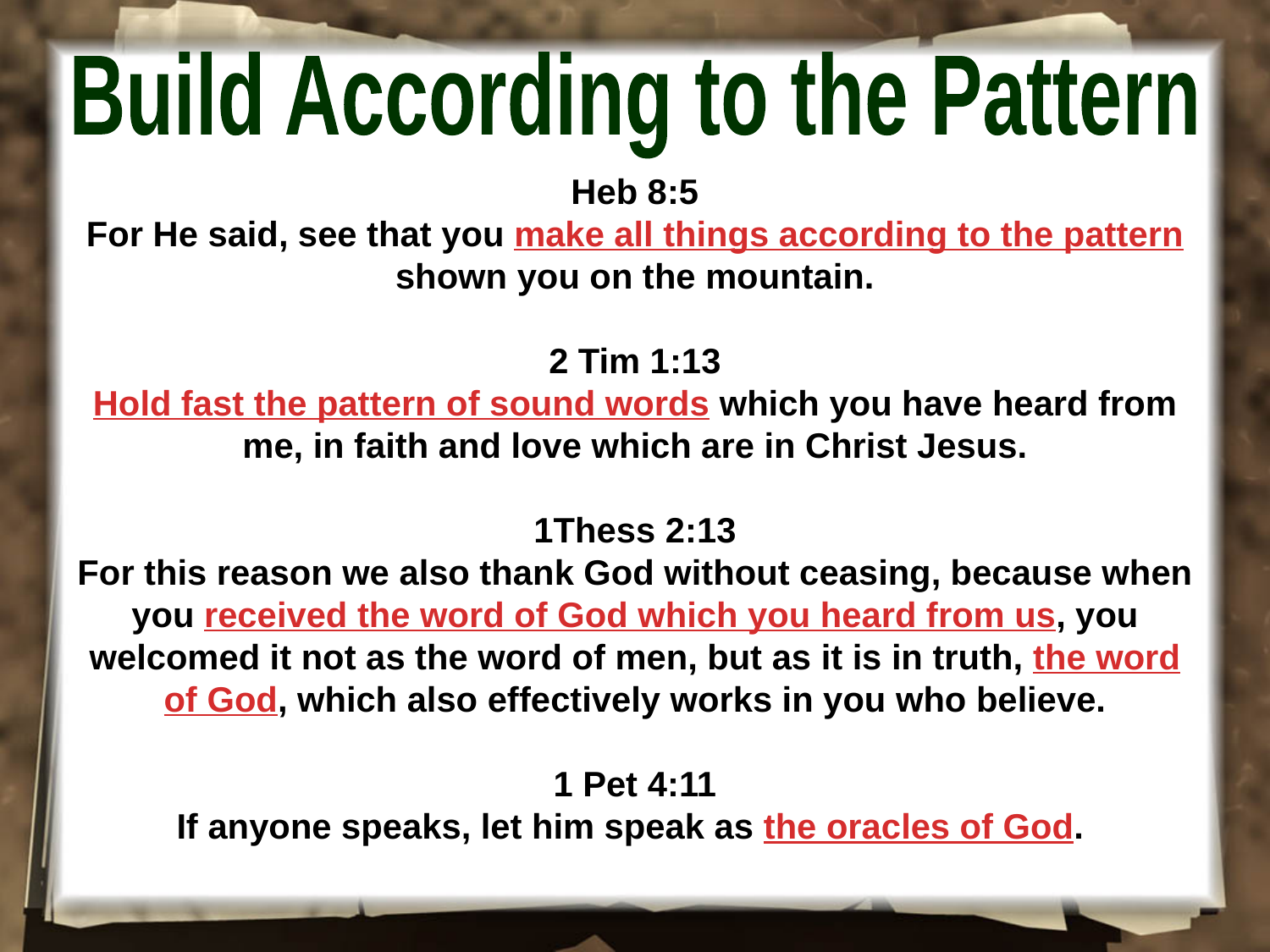

Build According to the Pattern
Heb 8:5
For He said, see that you make all things according to the pattern shown you on the mountain.

2 Tim 1:13
Hold fast the pattern of sound words which you have heard from me, in faith and love which are in Christ Jesus.

1Thess 2:13
For this reason we also thank God without ceasing, because when you received the word of God which you heard from us, you welcomed it not as the word of men, but as it is in truth, the word of God, which also effectively works in you who believe.

1 Pet 4:11
If anyone speaks, let him speak as the oracles of God.